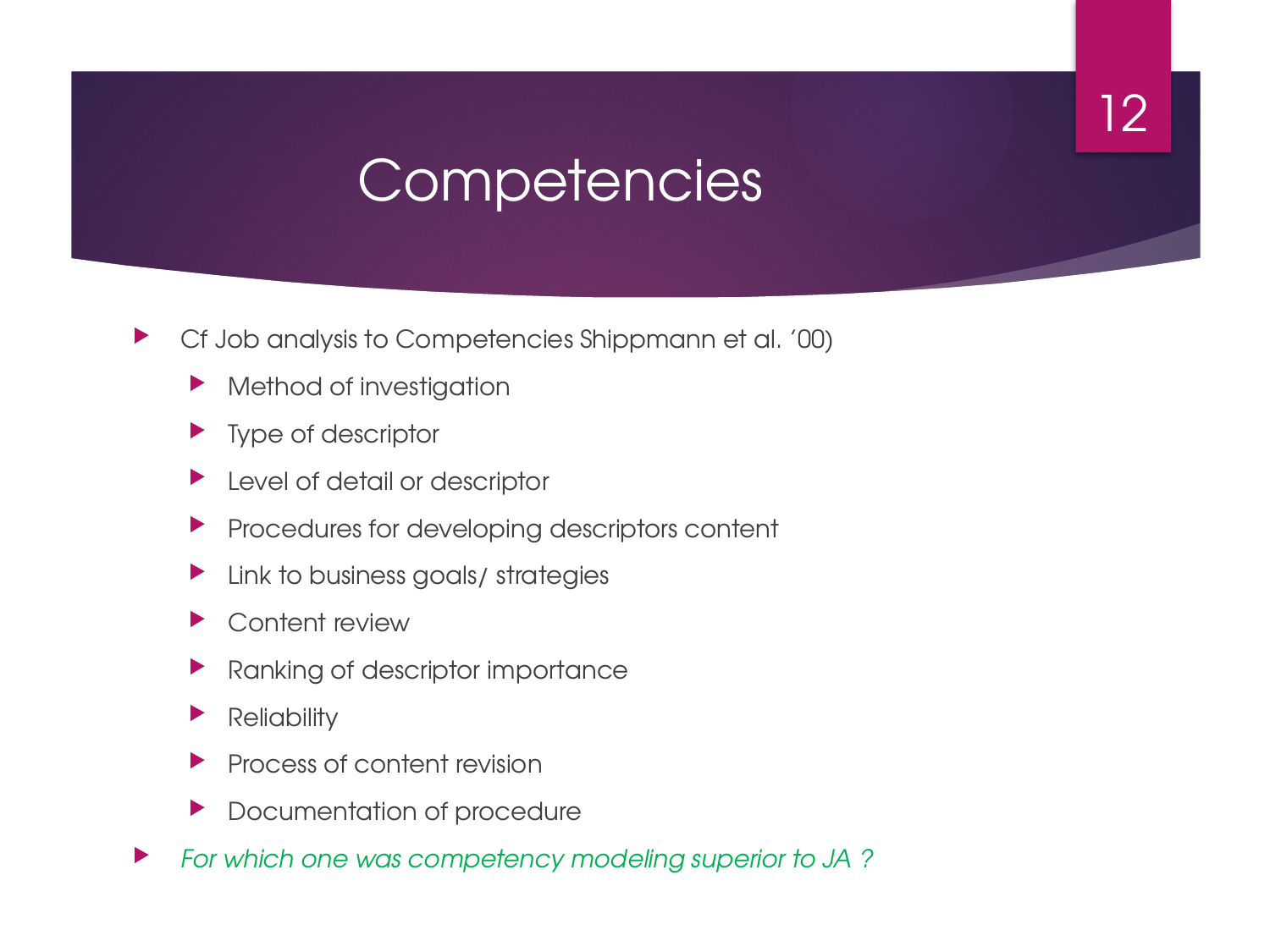

12
# Competencies
Cf Job analysis to Competencies Shippmann et al. ’00)
Method of investigation
Type of descriptor
Level of detail or descriptor
Procedures for developing descriptors content
Link to business goals/ strategies
Content review
Ranking of descriptor importance
Reliability
Process of content revision
Documentation of procedure
For which one was competency modeling superior to JA ?